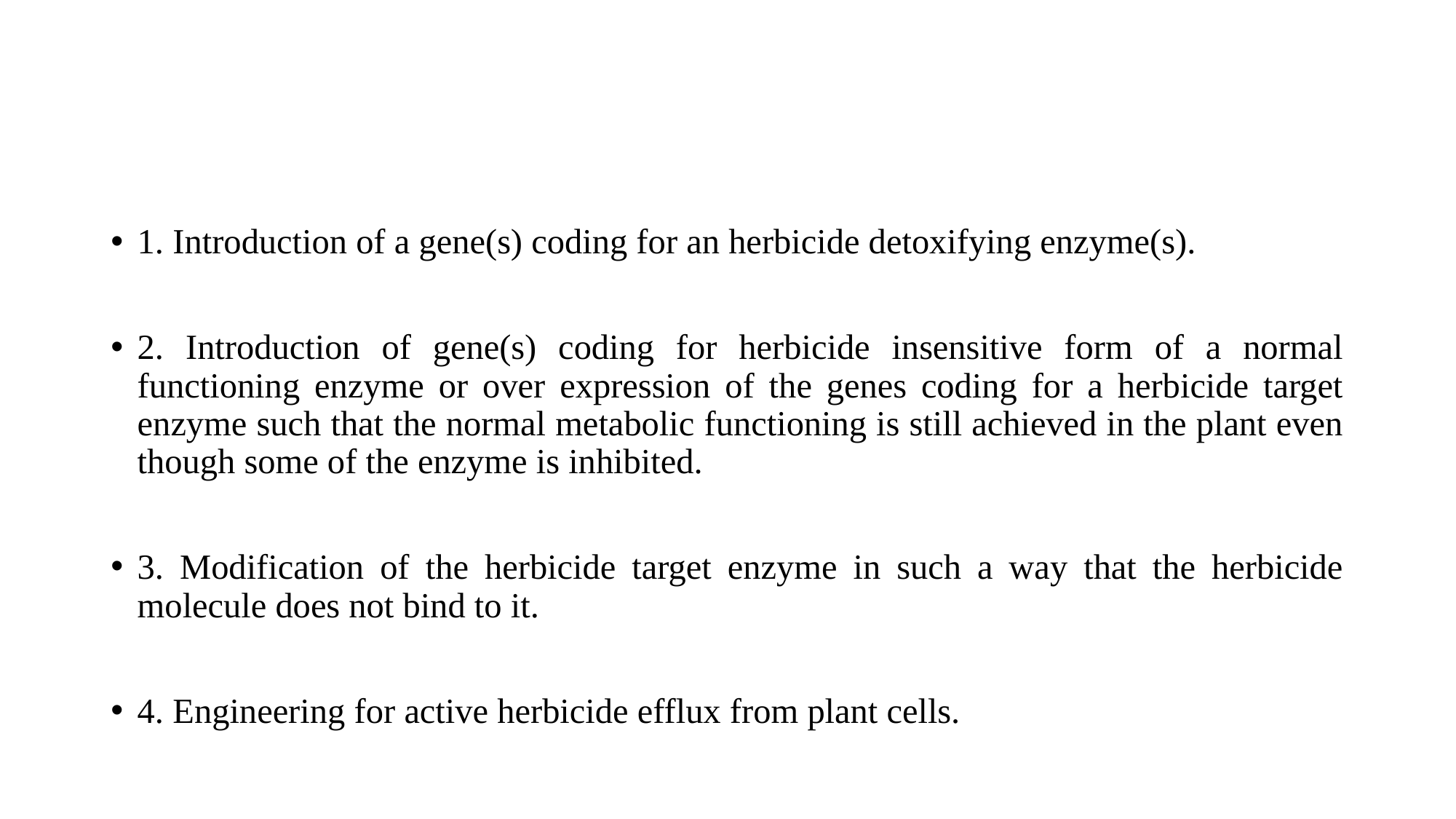

1. Introduction of a gene(s) coding for an herbicide detoxifying enzyme(s).

2. Introduction of gene(s) coding for herbicide insensitive form of a normal functioning enzyme or over expression of the genes coding for a herbicide target enzyme such that the normal metabolic functioning is still achieved in the plant even though some of the enzyme is inhibited.

3. Modification of the herbicide target enzyme in such a way that the herbicide molecule does not bind to it.

4. Engineering for active herbicide efflux from plant cells.